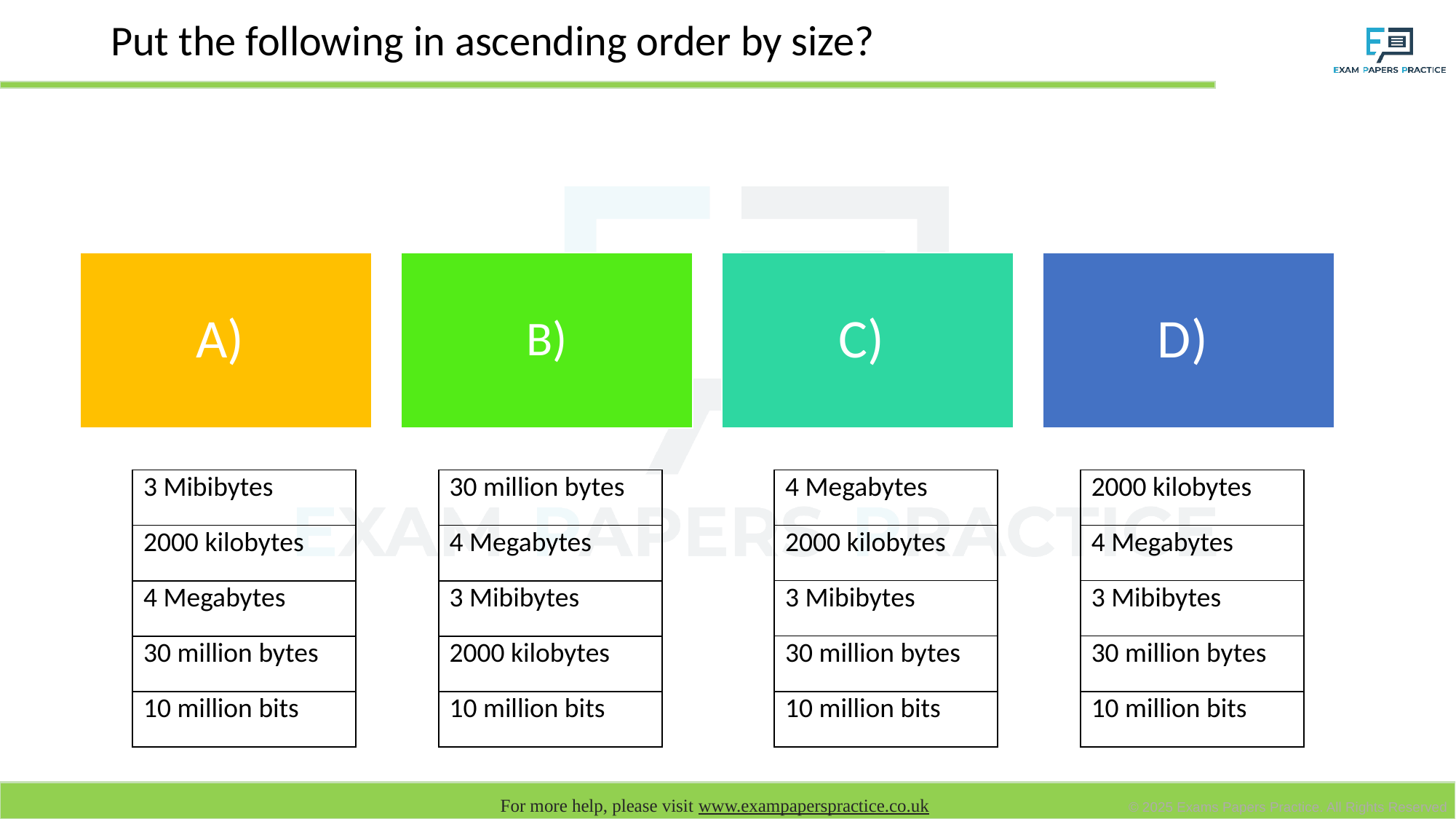

# Put the following in ascending order by size?
A)
B)
C)
D)
| 2000 kilobytes |
| --- |
| 4 Megabytes |
| 3 Mibibytes |
| 30 million bytes |
| 10 million bits |
| 4 Megabytes |
| --- |
| 2000 kilobytes |
| 3 Mibibytes |
| 30 million bytes |
| 10 million bits |
| 3 Mibibytes |
| --- |
| 2000 kilobytes |
| 4 Megabytes |
| 30 million bytes |
| 10 million bits |
| 30 million bytes |
| --- |
| 4 Megabytes |
| 3 Mibibytes |
| 2000 kilobytes |
| 10 million bits |